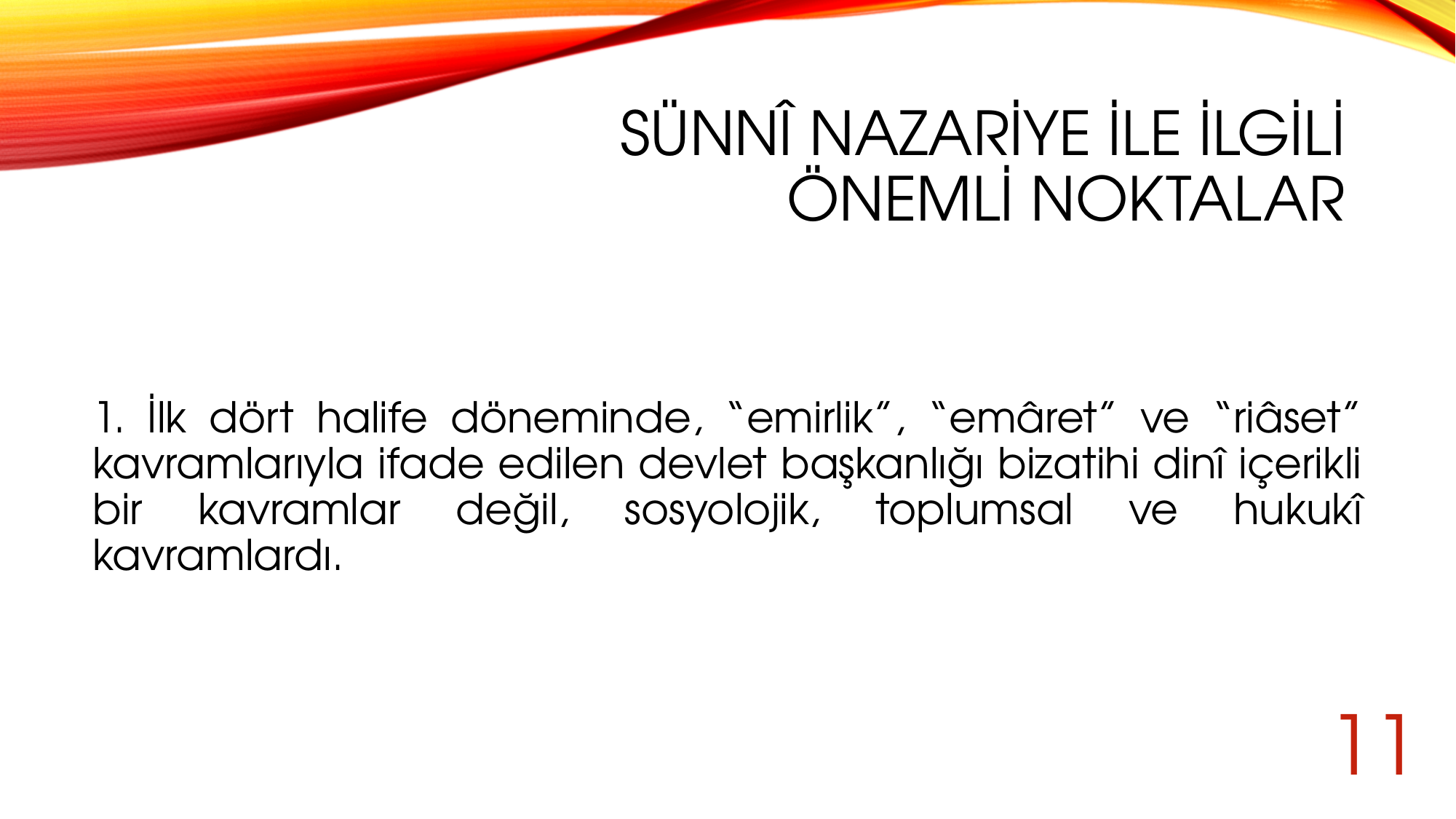

# Sünnî nazariye ile ilgili önemli noktalar
1. İlk dört halife döneminde, “emirlik”, “emâret” ve “riâset” kavramlarıyla ifade edilen devlet başkanlığı bizatihi dinî içerikli bir kavramlar değil, sosyolojik, toplumsal ve hukukî kavramlardı.
11